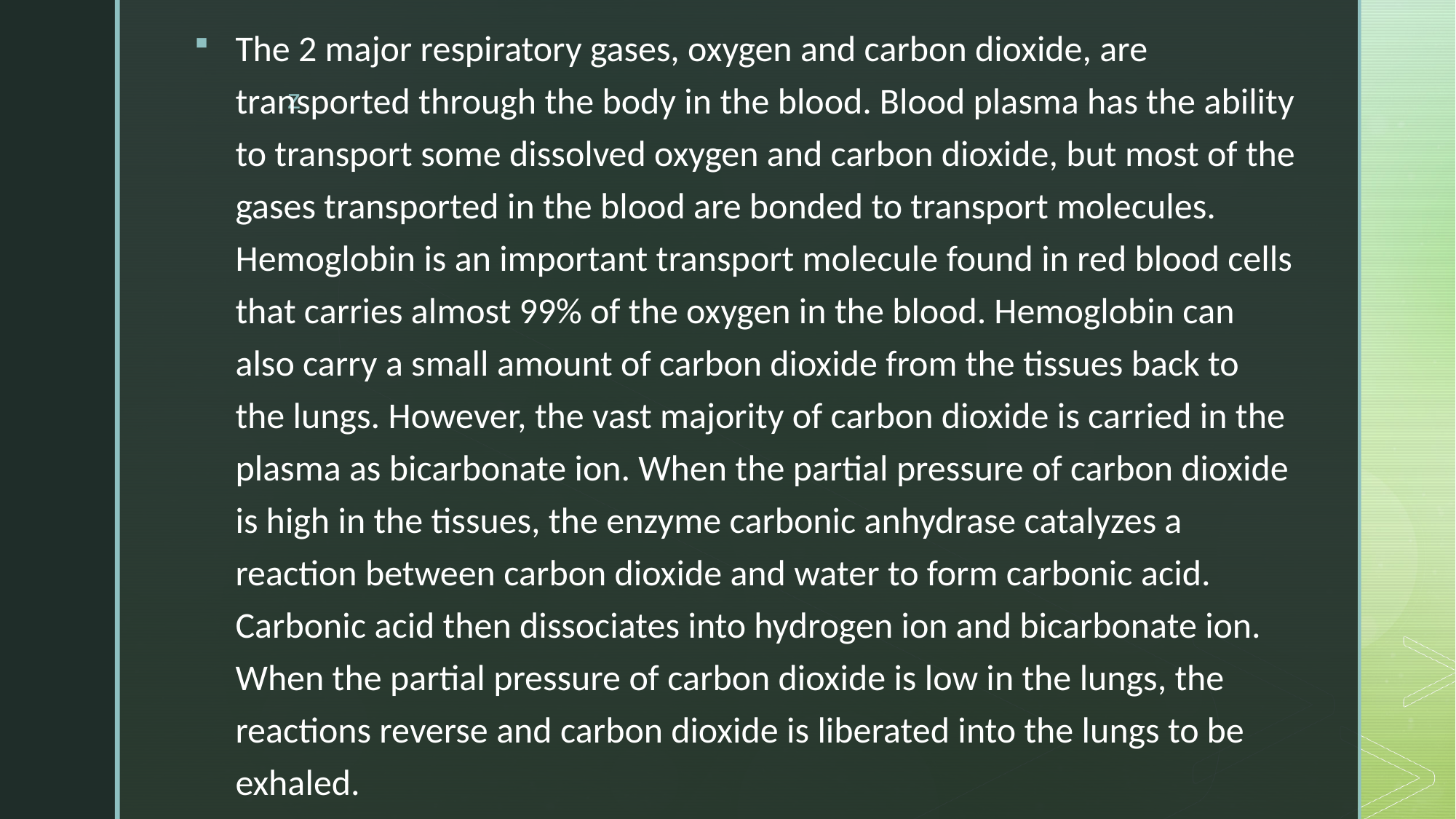

The 2 major respiratory gases, oxygen and carbon dioxide, are transported through the body in the blood. Blood plasma has the ability to transport some dissolved oxygen and carbon dioxide, but most of the gases transported in the blood are bonded to transport molecules. Hemoglobin is an important transport molecule found in red blood cells that carries almost 99% of the oxygen in the blood. Hemoglobin can also carry a small amount of carbon dioxide from the tissues back to the lungs. However, the vast majority of carbon dioxide is carried in the plasma as bicarbonate ion. When the partial pressure of carbon dioxide is high in the tissues, the enzyme carbonic anhydrase catalyzes a reaction between carbon dioxide and water to form carbonic acid. Carbonic acid then dissociates into hydrogen ion and bicarbonate ion. When the partial pressure of carbon dioxide is low in the lungs, the reactions reverse and carbon dioxide is liberated into the lungs to be exhaled.